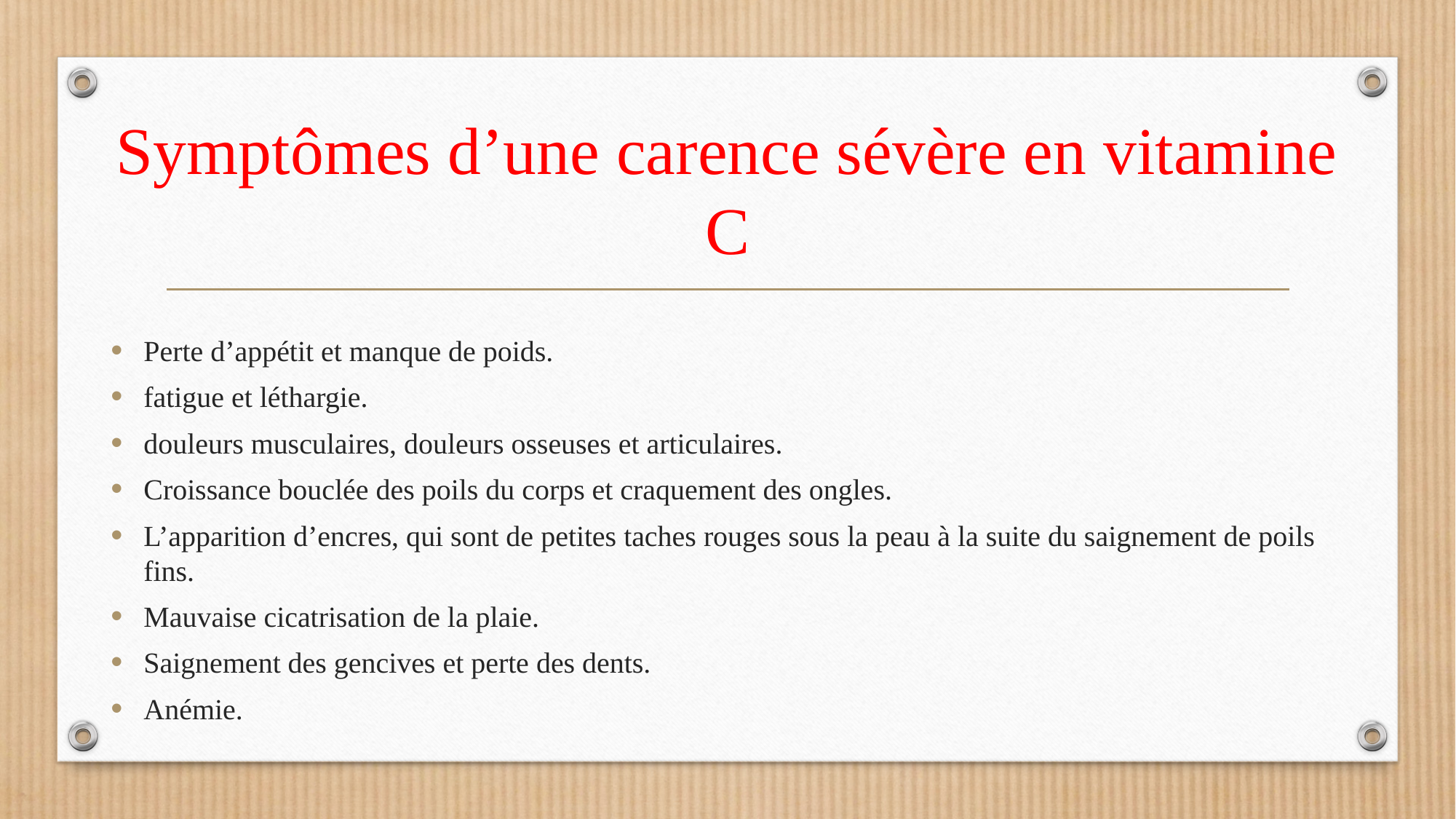

# Symptômes d’une carence sévère en vitamine C

Perte d’appétit et manque de poids.
fatigue et léthargie.
douleurs musculaires, douleurs osseuses et articulaires.
Croissance bouclée des poils du corps et craquement des ongles.
L’apparition d’encres, qui sont de petites taches rouges sous la peau à la suite du saignement de poils fins.
Mauvaise cicatrisation de la plaie.
Saignement des gencives et perte des dents.
Anémie.